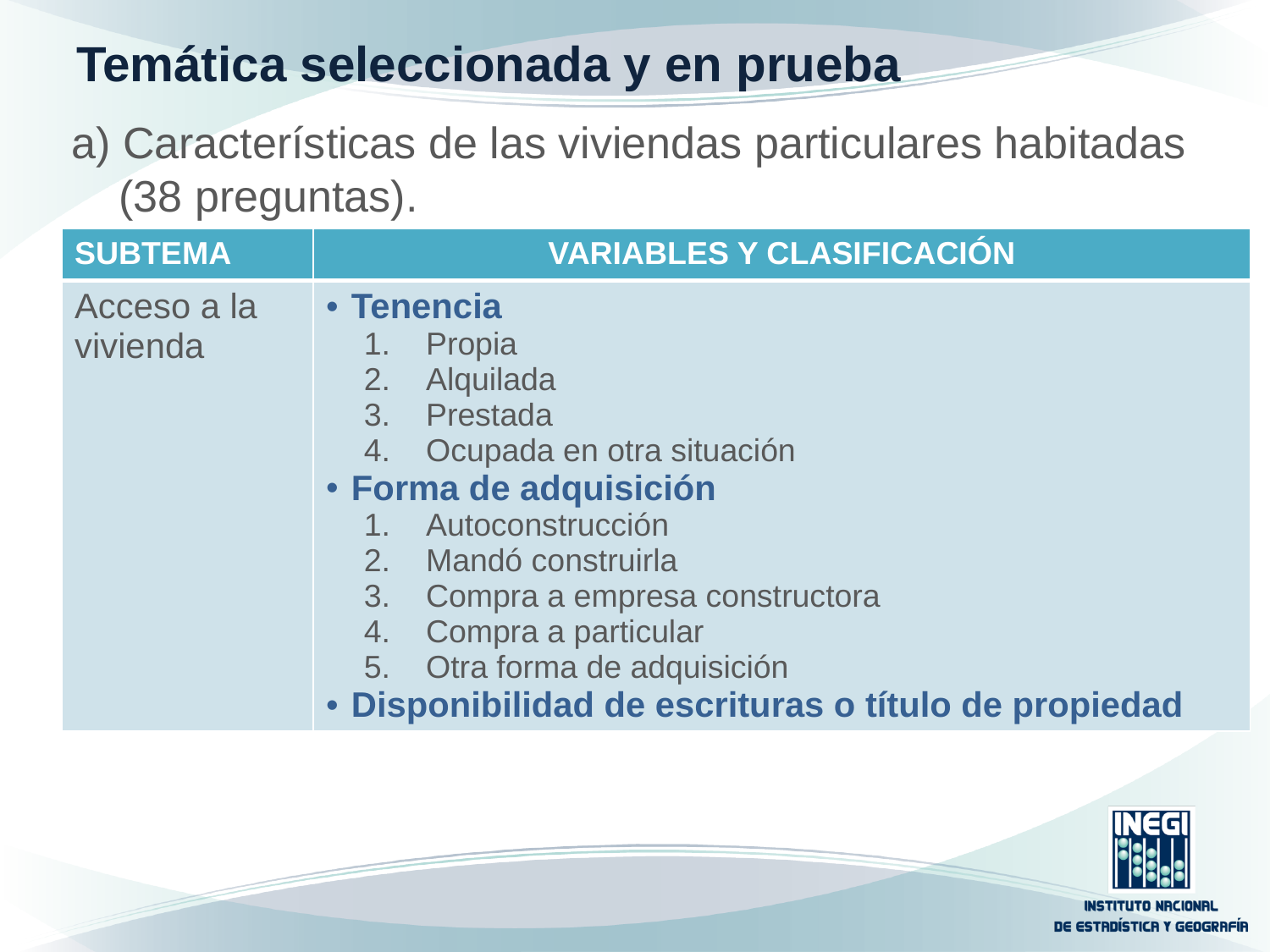

# Temática seleccionada y en prueba
a) Características de las viviendas particulares habitadas (38 preguntas).
| SUBTEMA | VARIABLES Y CLASIFICACIÓN |
| --- | --- |
| Acceso a la vivienda | Tenencia 1. Propia 2. Alquilada 3. Prestada 4. Ocupada en otra situación Forma de adquisición 1. Autoconstrucción 2. Mandó construirla 3. Compra a empresa constructora 4. Compra a particular 5. Otra forma de adquisición Disponibilidad de escrituras o título de propiedad |